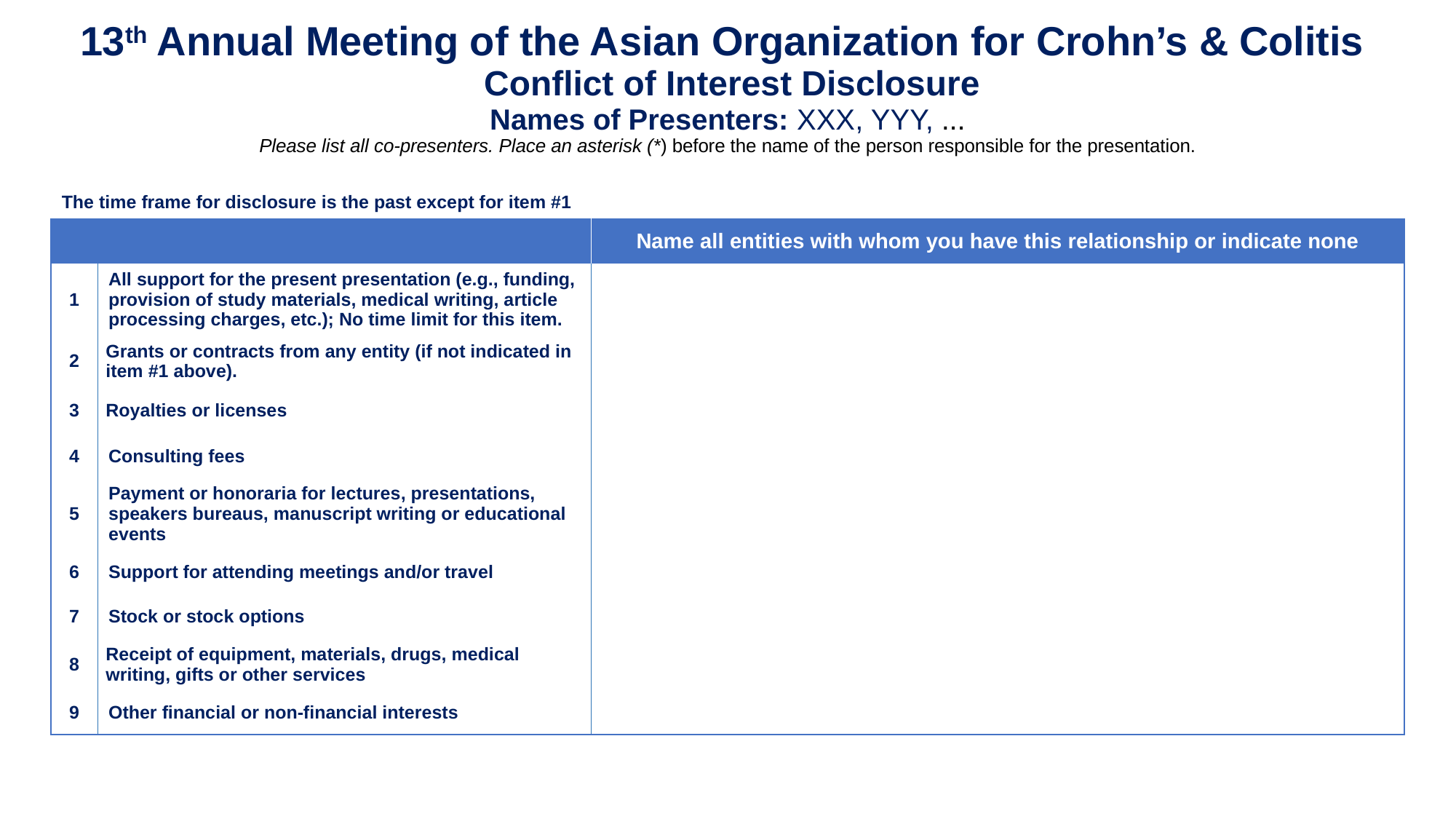

# 13th Annual Meeting of the Asian Organization for Crohn’s & Colitis  Conflict of Interest Disclosure Names of Presenters: XXX, YYY, ... Please list all co-presenters. Place an asterisk (*) before the name of the person responsible for the presentation.
The time frame for disclosure is the past except for item #1
|  |  | Name all entities with whom you have this relationship or indicate none |
| --- | --- | --- |
| 1 | All support for the present presentation (e.g., funding, provision of study materials, medical writing, article processing charges, etc.); No time limit for this item. |  |
| 2 | Grants or contracts from any entity (if not indicated in item #1 above). |  |
| 3 | Royalties or licenses |  |
| 4 | Consulting fees |  |
| 5 | Payment or honoraria for lectures, presentations, speakers bureaus, manuscript writing or educational events |  |
| 6 | Support for attending meetings and/or travel |  |
| 7 | Stock or stock options |  |
| 8 | Receipt of equipment, materials, drugs, medical writing, gifts or other services |  |
| 9 | Other financial or non-financial interests |  |